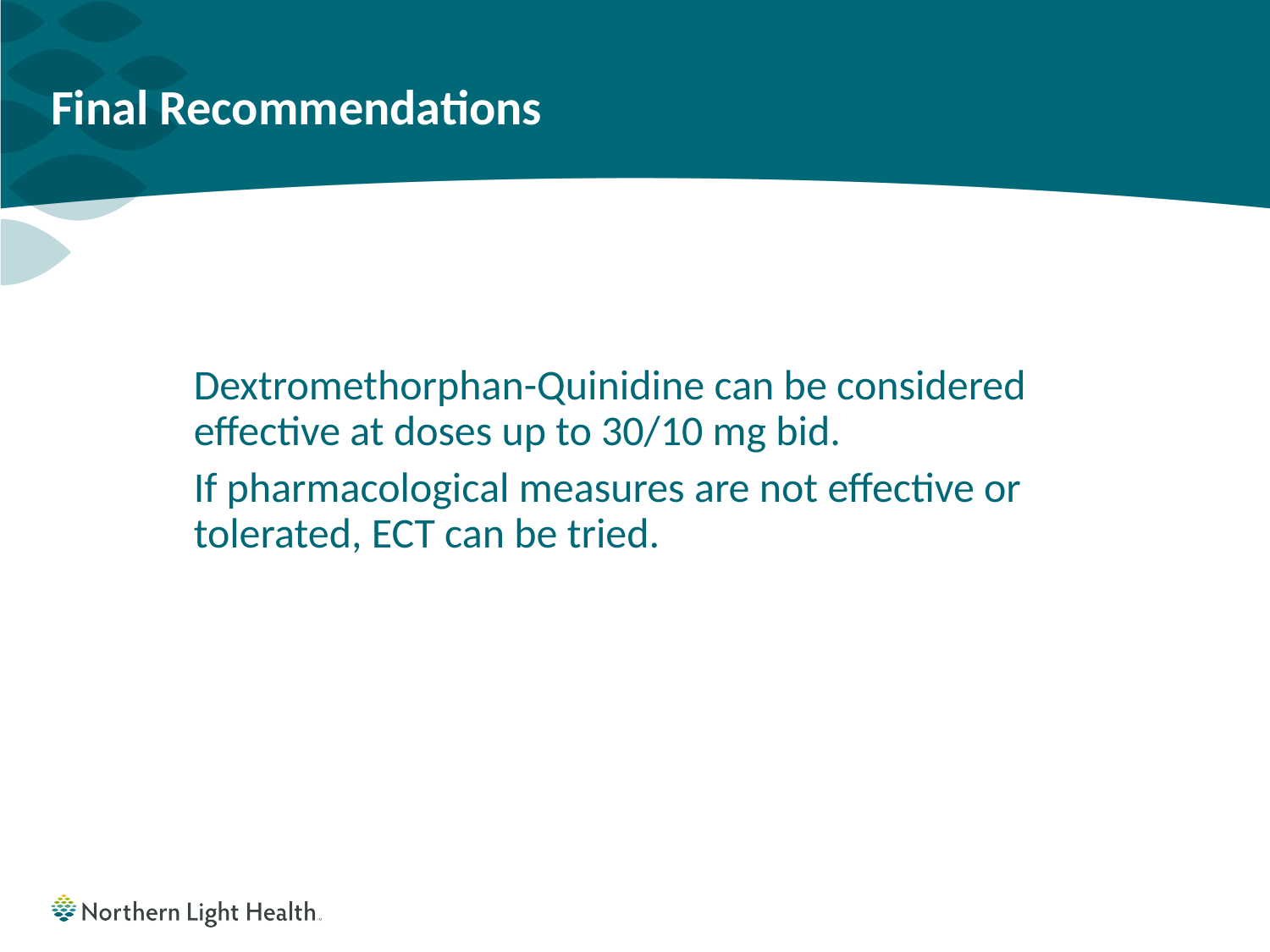

# Final Recommendations
Dextromethorphan-Quinidine can be considered effective at doses up to 30/10 mg bid.
If pharmacological measures are not effective or tolerated, ECT can be tried.